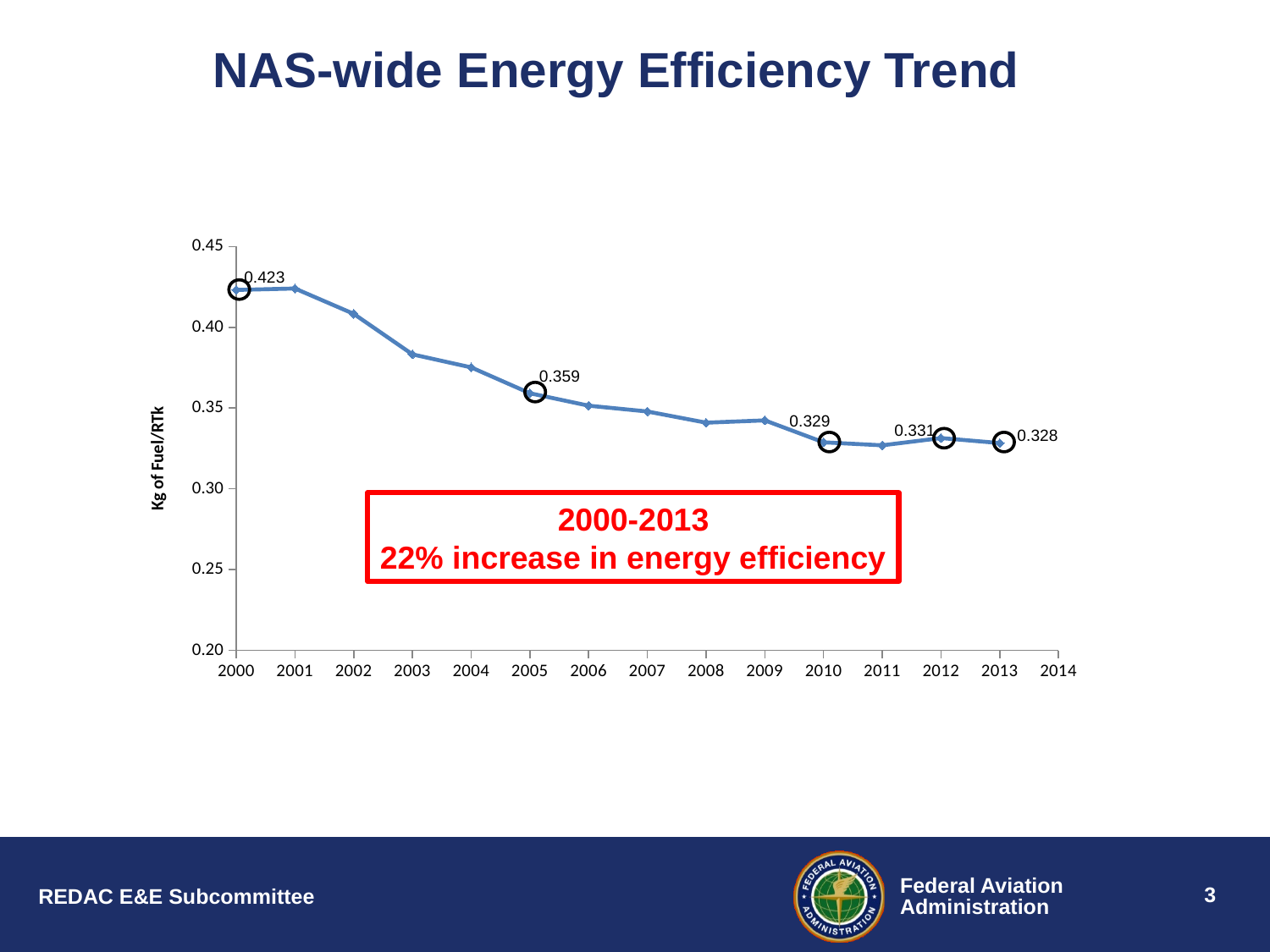

# NAS-wide Energy Efficiency Trend

### Chart

| Category | BTS T2 |
|---|---|
0.423

0.359

0.329
0.331
0.328

2000-2013
22% increase in energy efficiency